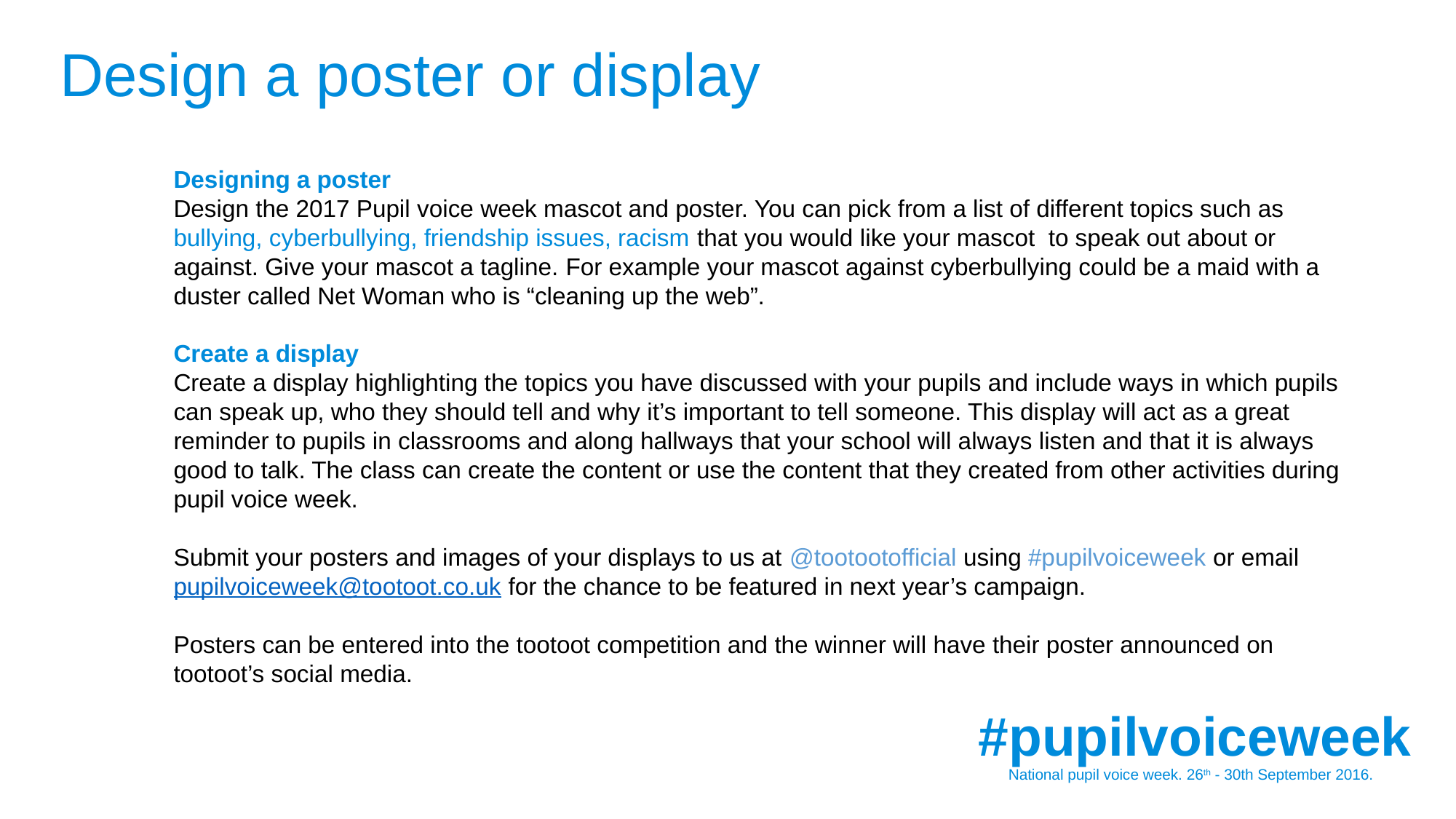

Design a poster or display
Designing a poster
Design the 2017 Pupil voice week mascot and poster. You can pick from a list of different topics such as bullying, cyberbullying, friendship issues, racism that you would like your mascot  to speak out about or against. Give your mascot a tagline. For example your mascot against cyberbullying could be a maid with a duster called Net Woman who is “cleaning up the web”.

Create a display
Create a display highlighting the topics you have discussed with your pupils and include ways in which pupils can speak up, who they should tell and why it’s important to tell someone. This display will act as a great reminder to pupils in classrooms and along hallways that your school will always listen and that it is always good to talk. The class can create the content or use the content that they created from other activities during pupil voice week.

Submit your posters and images of your displays to us at @tootootofficial using #pupilvoiceweek or email pupilvoiceweek@tootoot.co.uk for the chance to be featured in next year’s campaign.

Posters can be entered into the tootoot competition and the winner will have their poster announced on tootoot’s social media.

#pupilvoiceweek
National pupil voice week. 26th - 30th September 2016.
Any concern/worry
Tell form teacher, discuss options
Resolution concern/worry